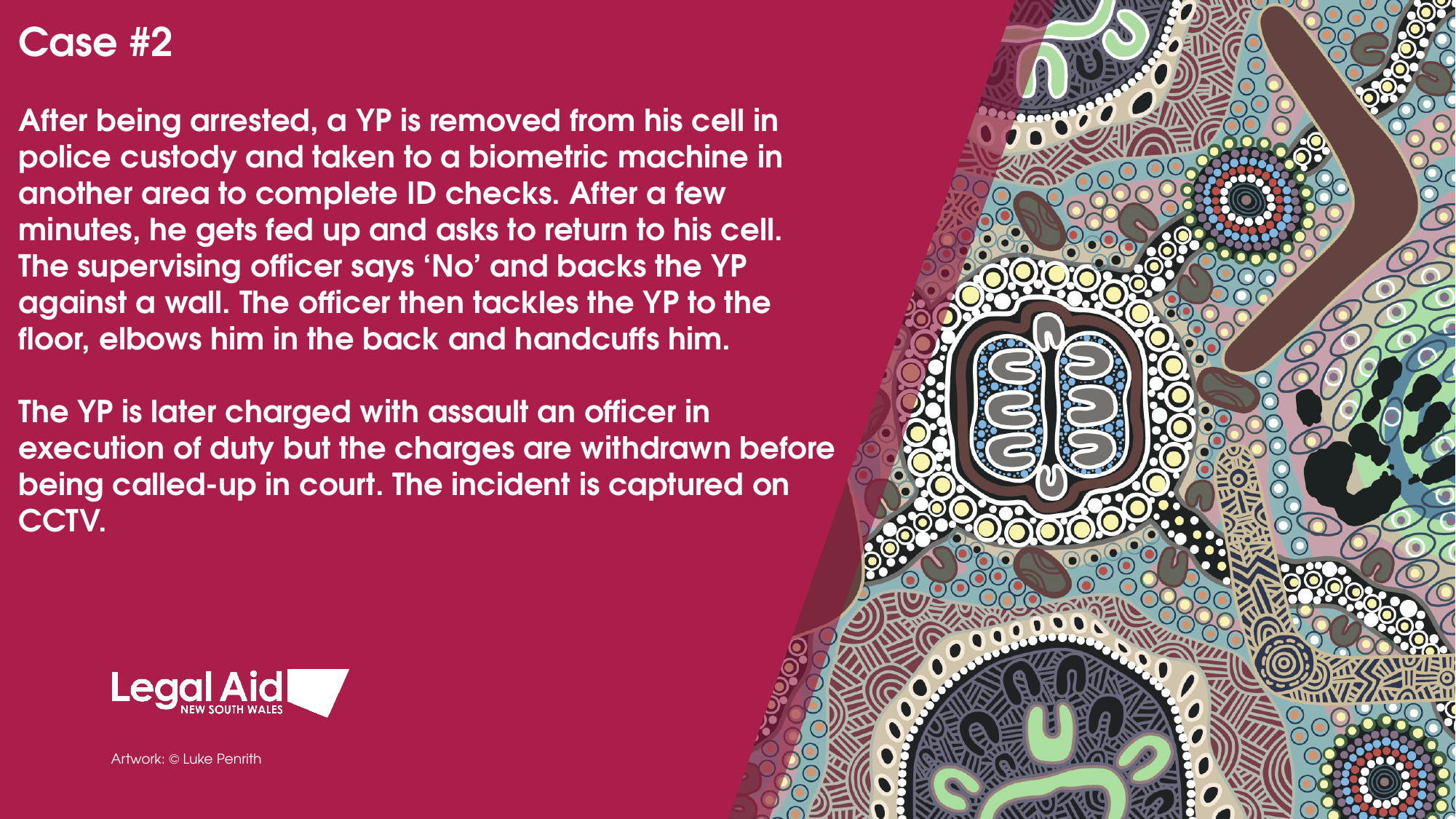

# Case #2 After being arrested, a YP is removed from his cell in police custody and taken to a biometric machine in another area to complete ID checks. After a few minutes, he gets fed up and asks to return to his cell. The supervising officer says ‘No’ and backs the YP against a wall. The officer then tackles the YP to the floor, elbows him in the back and handcuffs him. The YP is later charged with assault an officer in execution of duty but the charges are withdrawn before being called-up in court. The incident is captured on CCTV.